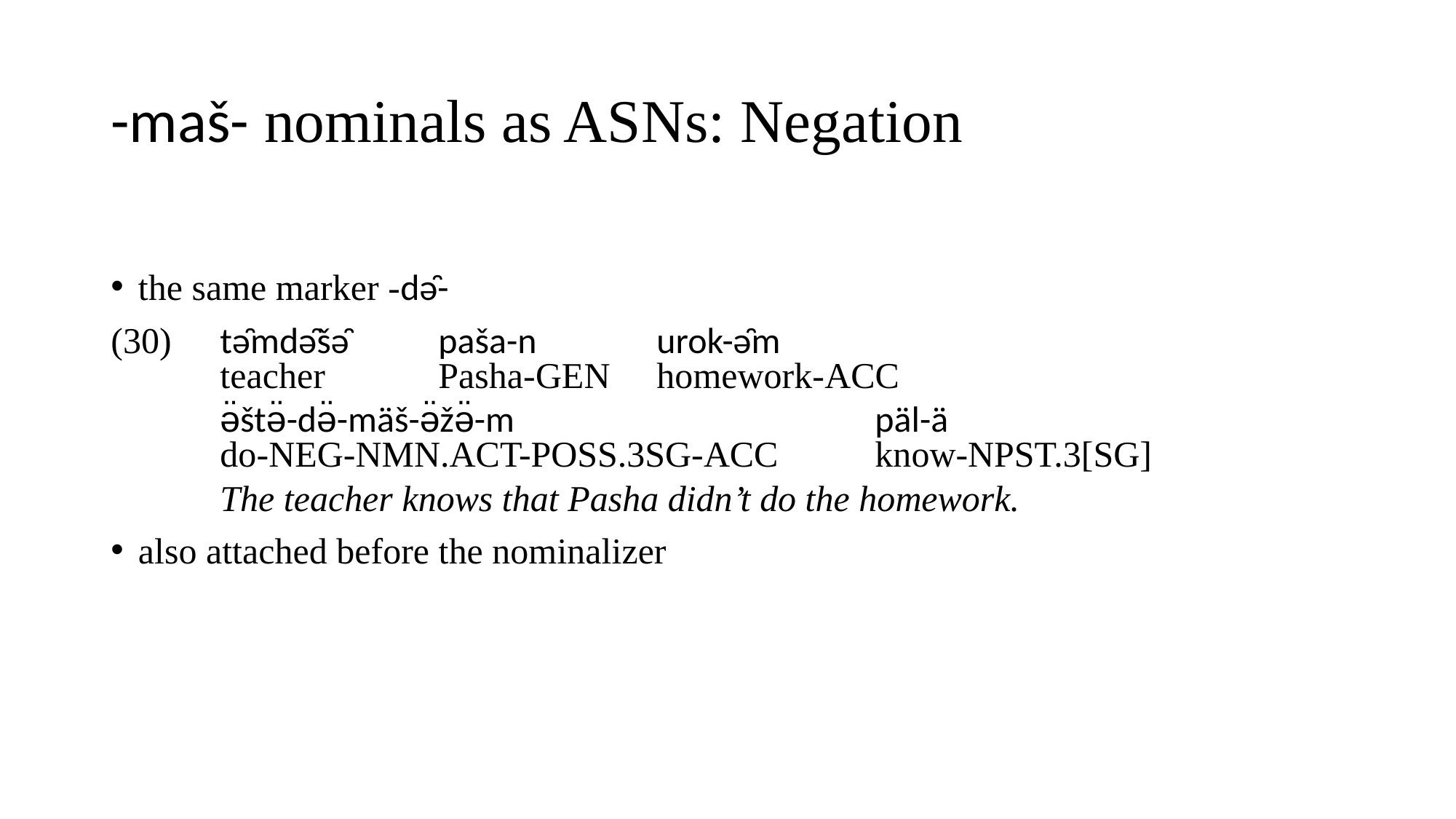

# -maš- nominals as ASNs: Negation
the same marker -də̑-
(30)	tə̑mdə̑šə̑	paša-n		urok-ə̑m
	teacher		Pasha-gen	homework-acc
	ə̈štə̈-də̈-mäš-ə̈žə̈-m 				päl-ä
	do-neg-nmn.act-poss.3sg-acc	know-npst.3[sg]
	The teacher knows that Pasha didn’t do the homework.
also attached before the nominalizer